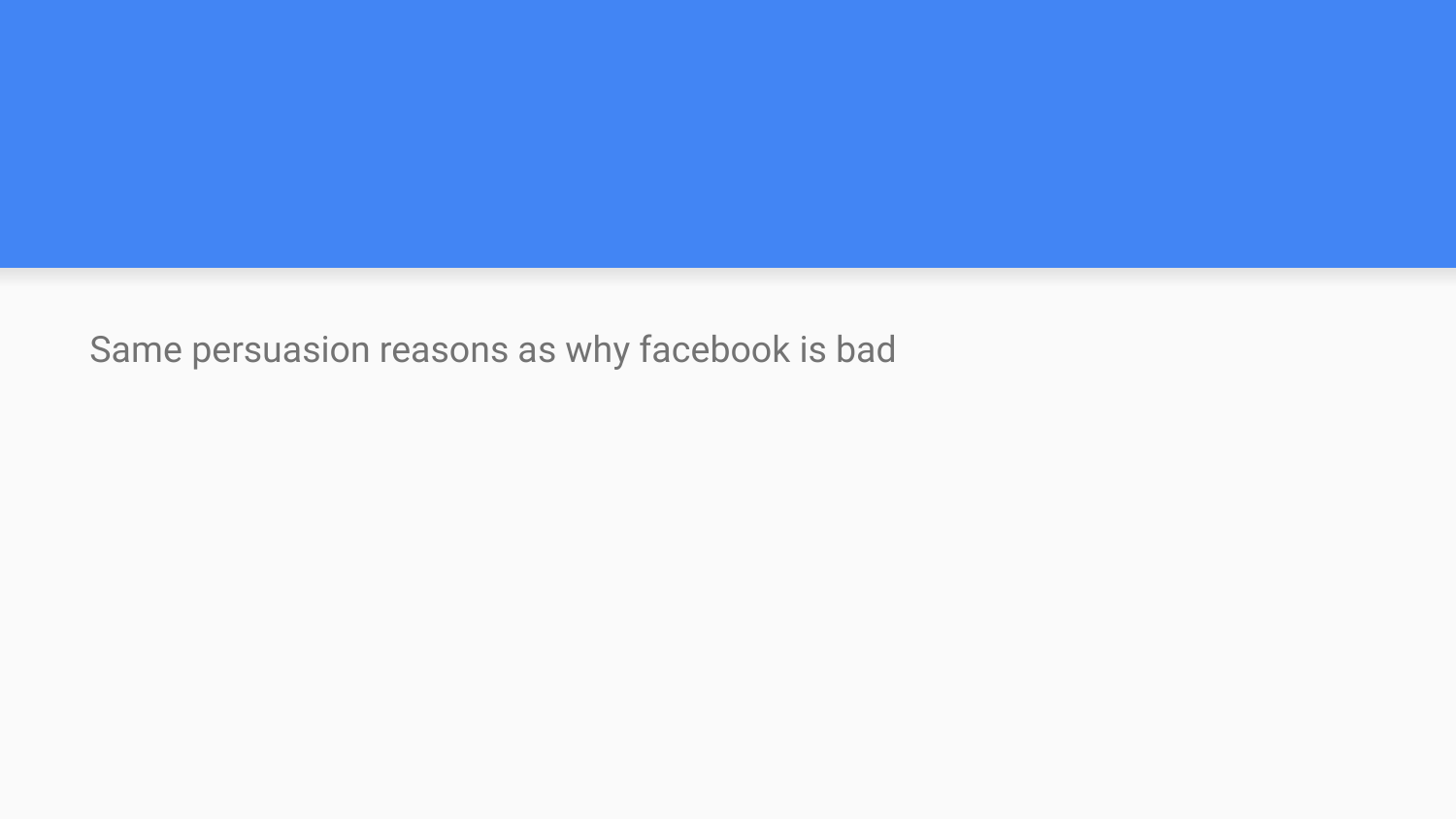

#
Same persuasion reasons as why facebook is bad